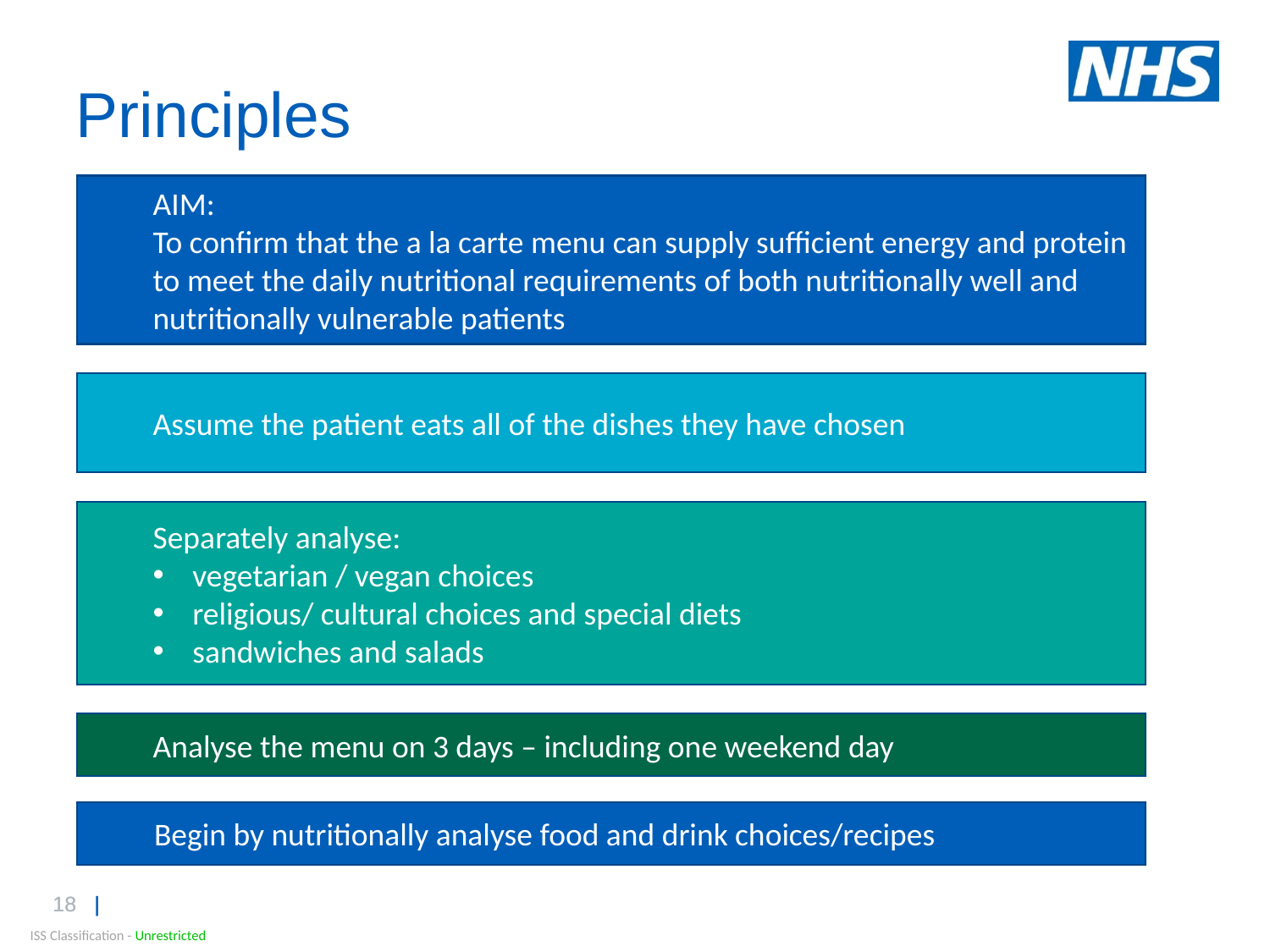

# Principles
AIM:
To confirm that the a la carte menu can supply sufficient energy and protein to meet the daily nutritional requirements of both nutritionally well and nutritionally vulnerable patients
Assume the patient eats all of the dishes they have chosen
Separately analyse:
vegetarian / vegan choices
religious/ cultural choices and special diets
sandwiches and salads
Analyse the menu on 3 days – including one weekend day
         Begin by nutritionally analyse food and drink choices/recipes
ISS Classification - Unrestricted